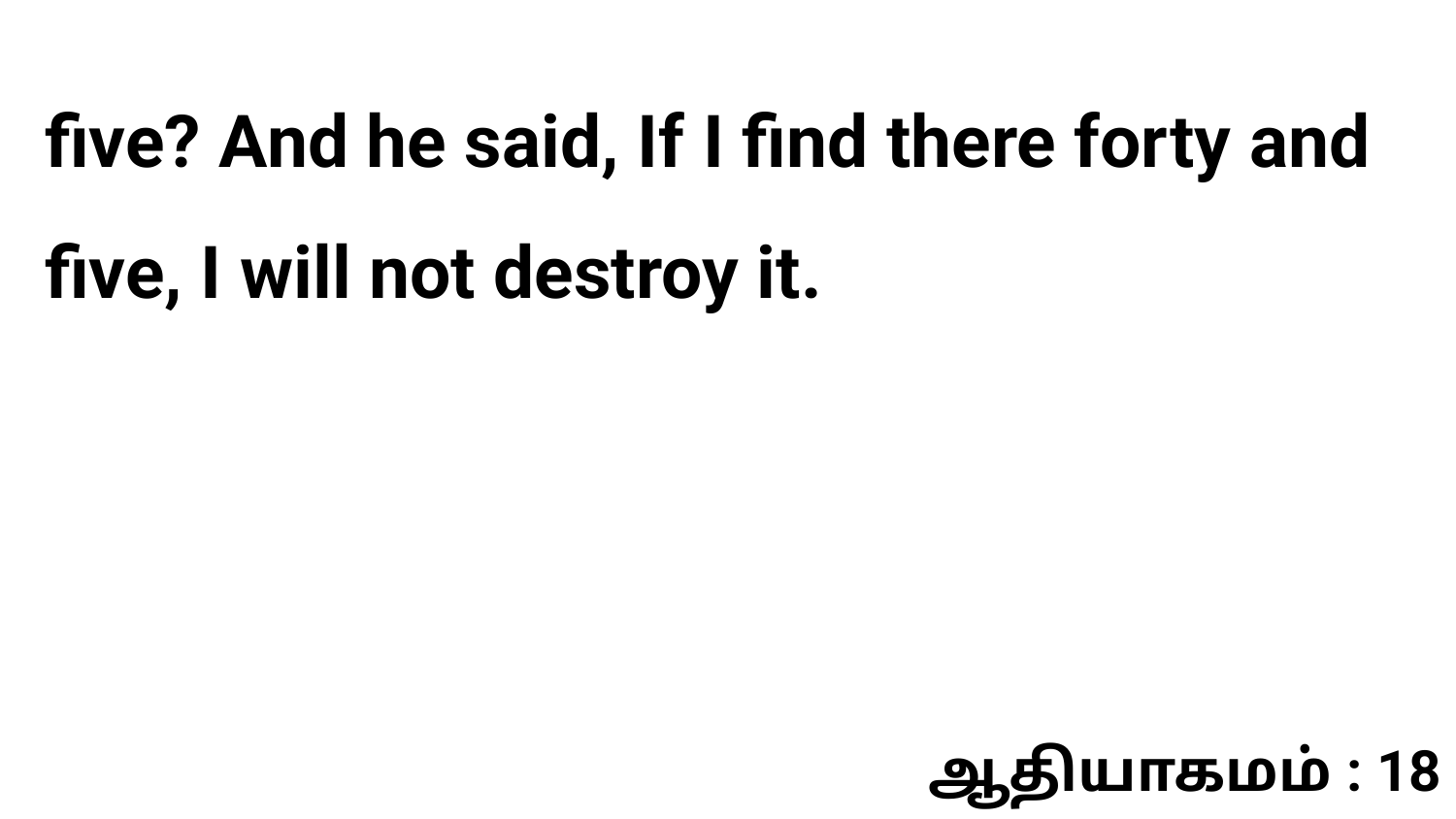

five? And he said, If I find there forty and five, I will not destroy it.
ஆதியாகமம் : 18